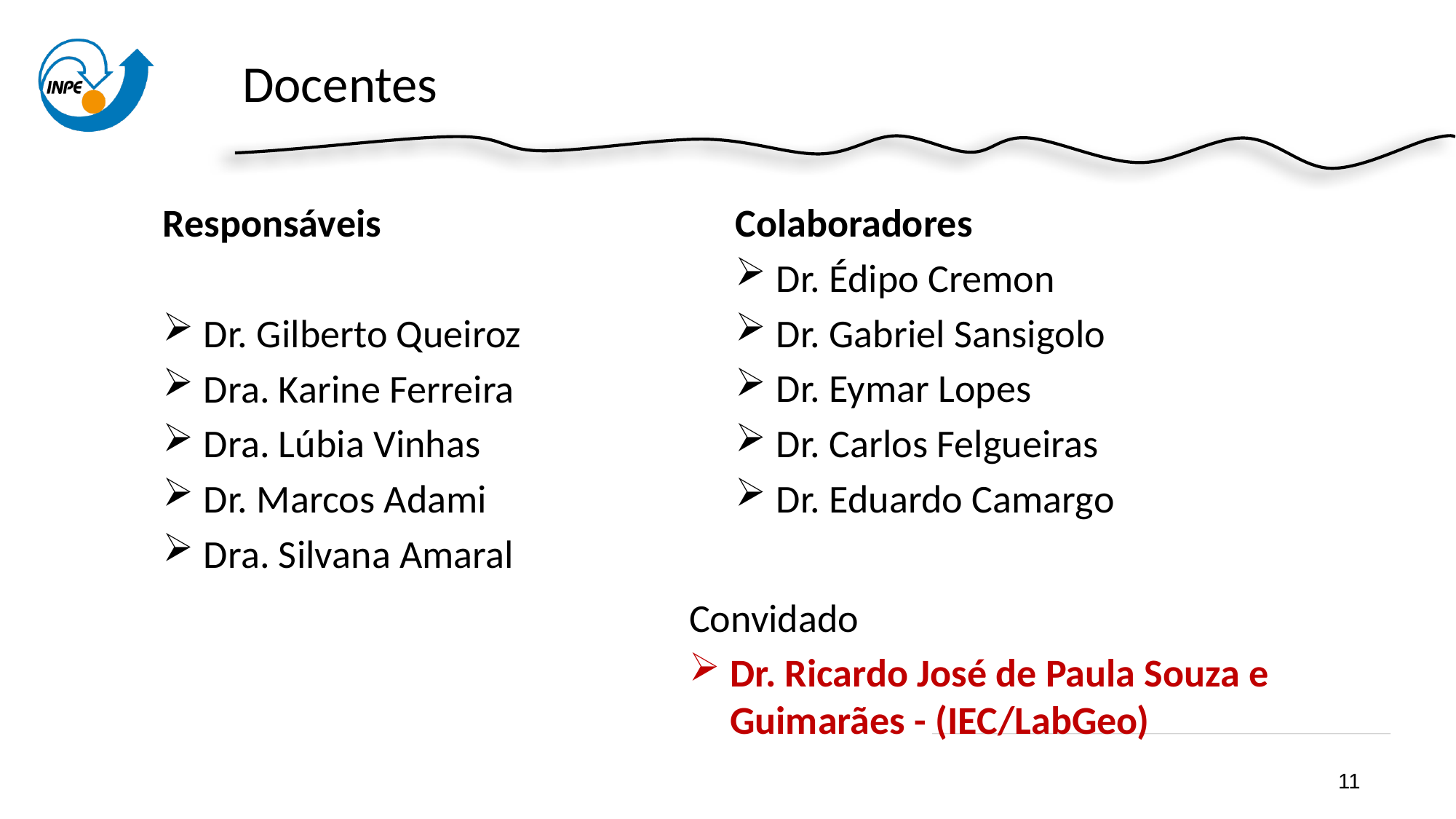

# Docentes
Responsáveis

Dr. Gilberto Queiroz
Dra. Karine Ferreira
Dra. Lúbia Vinhas
Dr. Marcos Adami
Dra. Silvana Amaral

Colaboradores
Dr. Édipo Cremon
Dr. Gabriel Sansigolo
Dr. Eymar Lopes
Dr. Carlos Felgueiras
Dr. Eduardo Camargo

Convidado
Dr. Ricardo José de Paula Souza e Guimarães - (IEC/LabGeo)